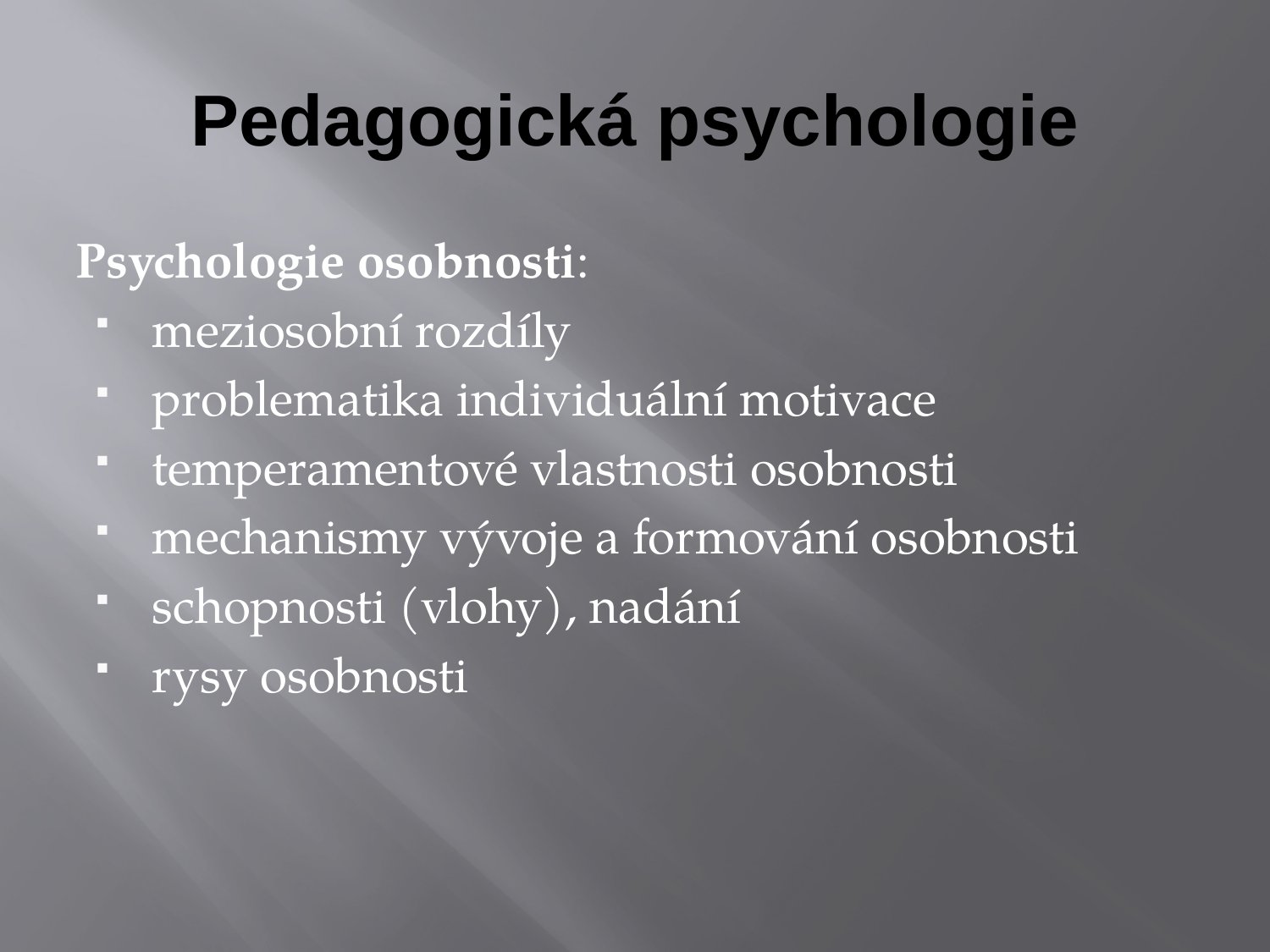

# Pedagogická psychologie
Psychologie osobnosti:
meziosobní rozdíly
problematika individuální motivace
temperamentové vlastnosti osobnosti
mechanismy vývoje a formování osobnosti
schopnosti (vlohy), nadání
rysy osobnosti